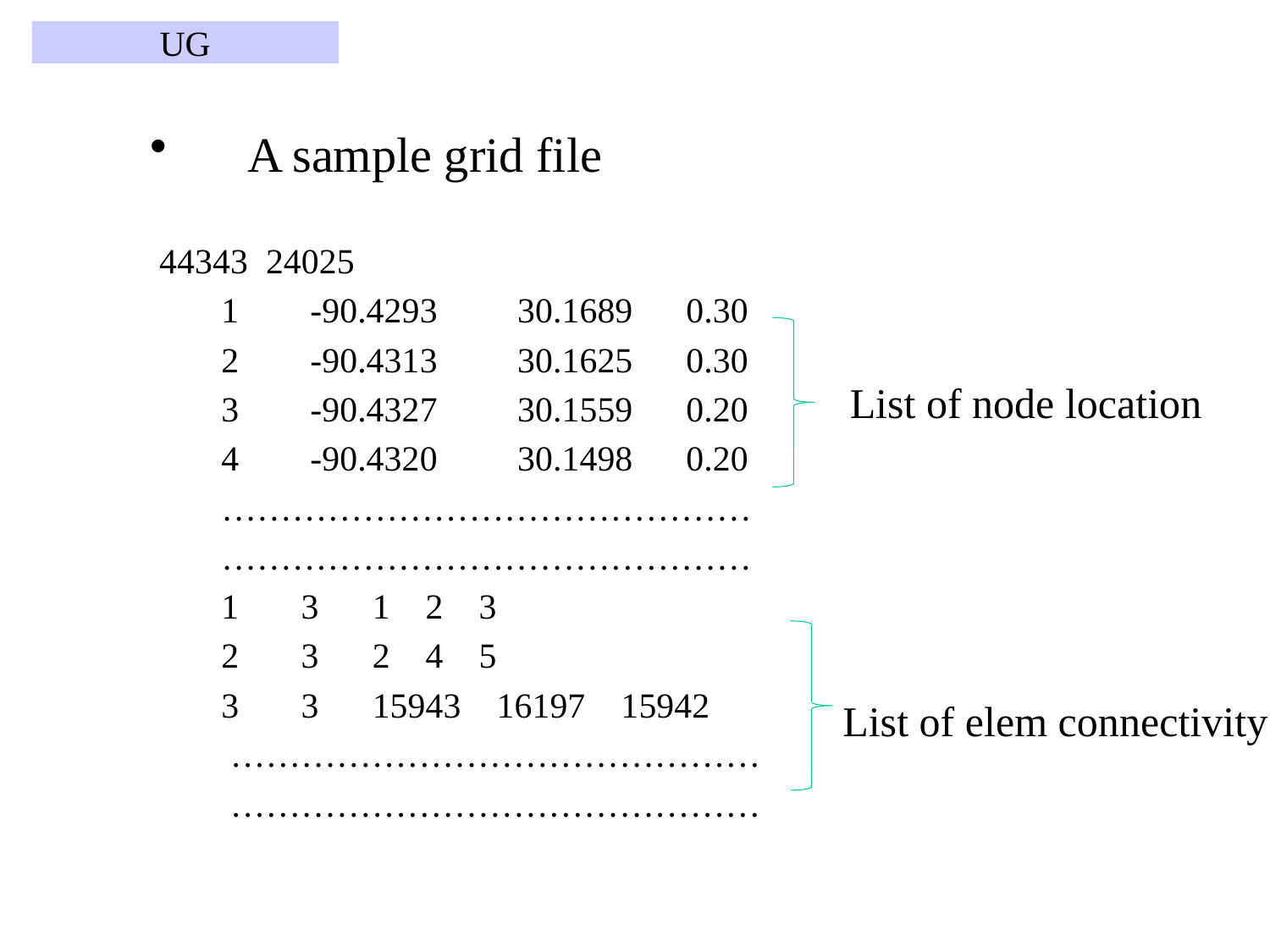

# UG
 A sample grid file

 44343  24025
        1        -90.4293         30.1689      0.30
        2        -90.4313         30.1625      0.30
        3        -90.4327         30.1559      0.20
        4        -90.4320         30.1498      0.20
        ………………………………………
        ………………………………………
        1       3      1    2    3
        2       3      2    4    5
        3       3      15943    16197    15942
         ………………………………………
         ………………………………………

List of node location

List of elem connectivity